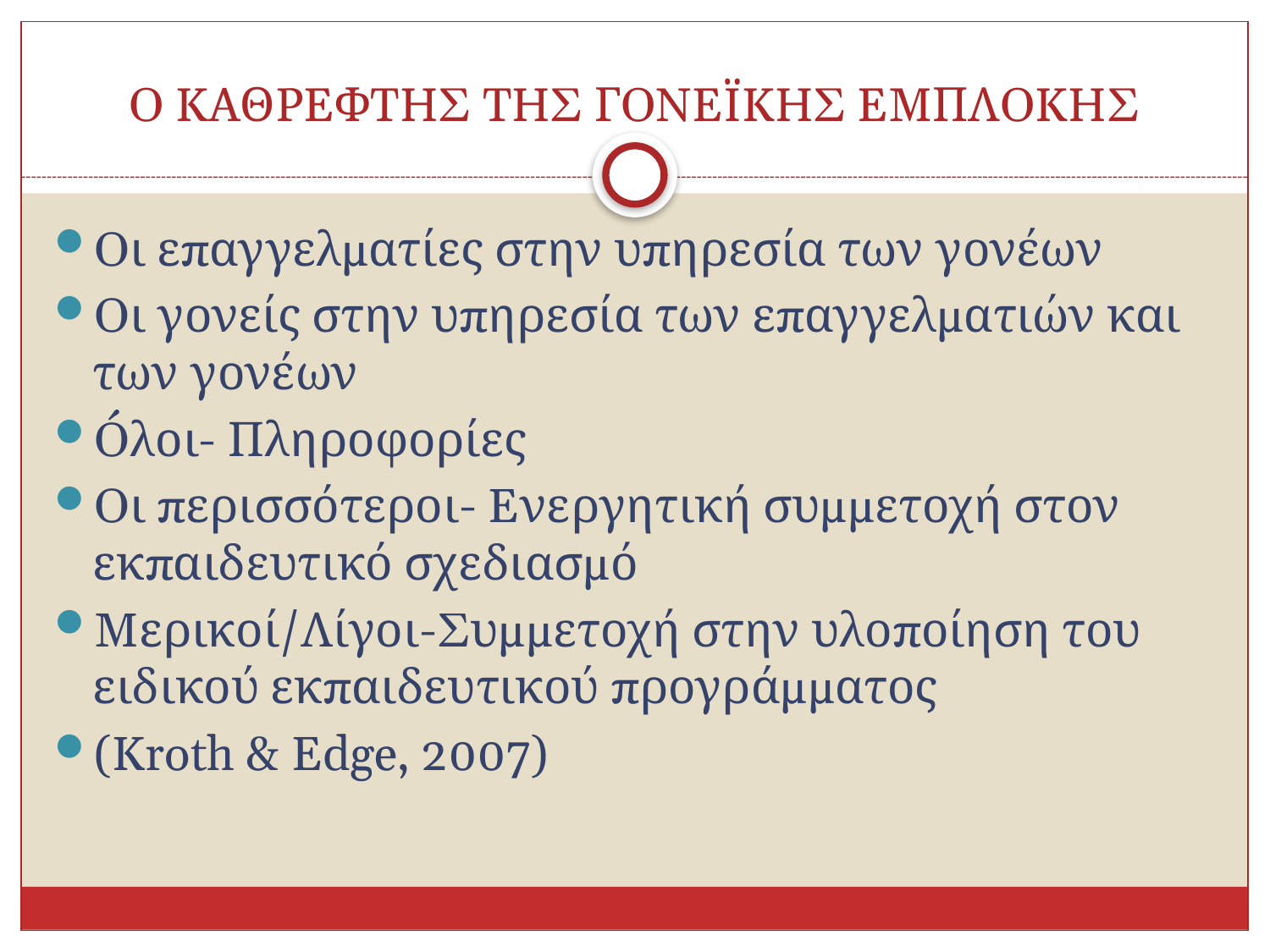

# Ο ΚΑΘΡΕΦΤΗΣ ΤΗΣ ΓΟΝΕΪΚΗΣ ΕΜΠΛΟΚΗΣ
Οι επαγγελματίες στην υπηρεσία των γονέων
Οι γονείς στην υπηρεσία των επαγγελματιών και των γονέων
Όλοι- Πληροφορίες
Οι περισσότεροι- Ενεργητική συμμετοχή στον εκπαιδευτικό σχεδιασμό
Μερικοί/Λίγοι-Συμμετοχή στην υλοποίηση του ειδικού εκπαιδευτικού προγράμματος
(Kroth & Edge, 2007)